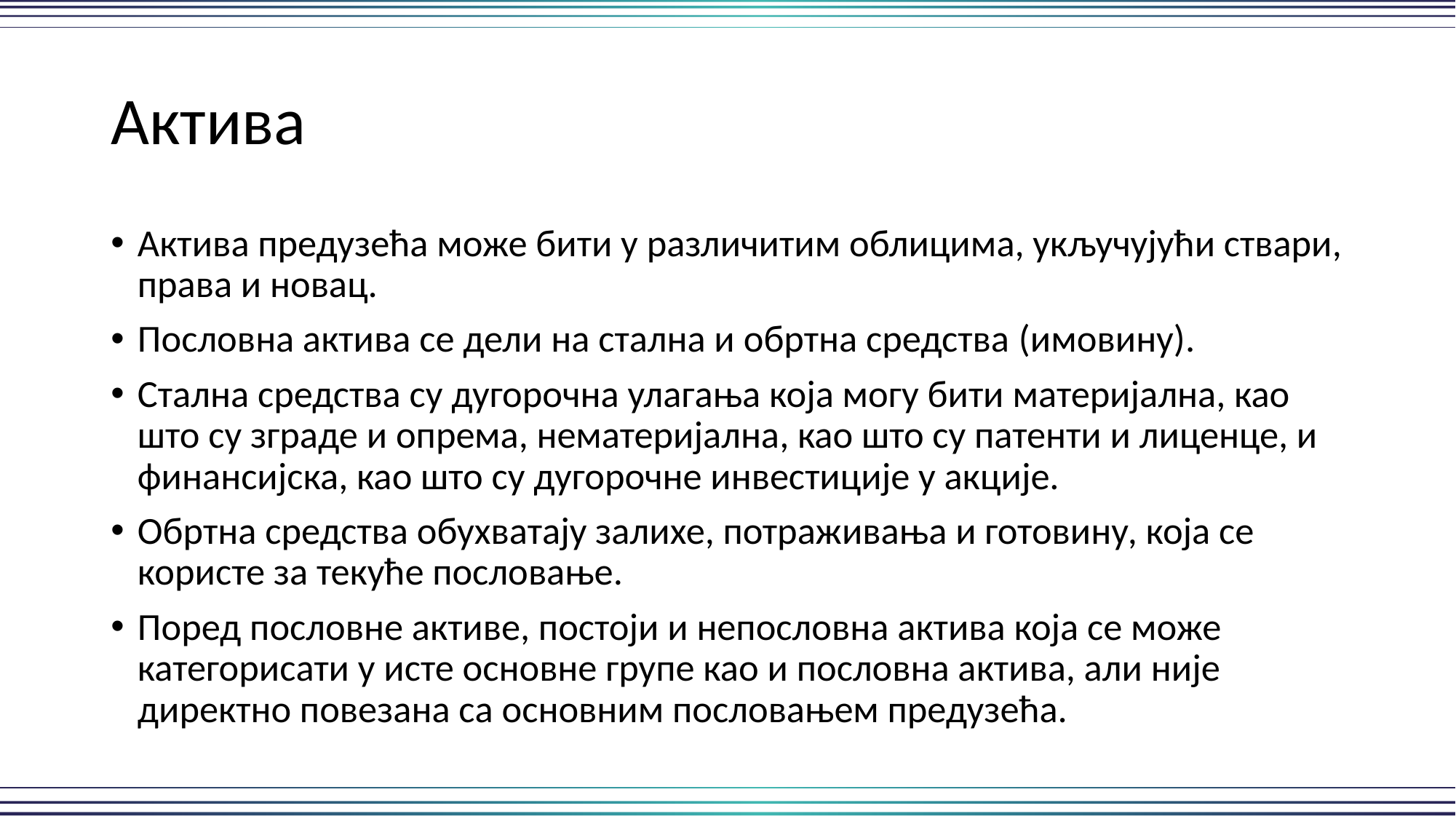

# Актива
Актива предузећа може бити у различитим облицима, укључујући ствари, права и новац.
Пословна актива се дели на стална и обртна средства (имовину).
Стална средства су дугорочна улагања која могу бити материјална, као што су зграде и опрема, нематеријална, као што су патенти и лиценце, и финансијска, као што су дугорочне инвестиције у акције.
Обртна средства обухватају залихе, потраживања и готовину, која се користе за текуће пословање.
Поред пословне активе, постоји и непословна актива која се може категорисати у исте основне групе као и пословна актива, али није директно повезана са основним пословањем предузећа.